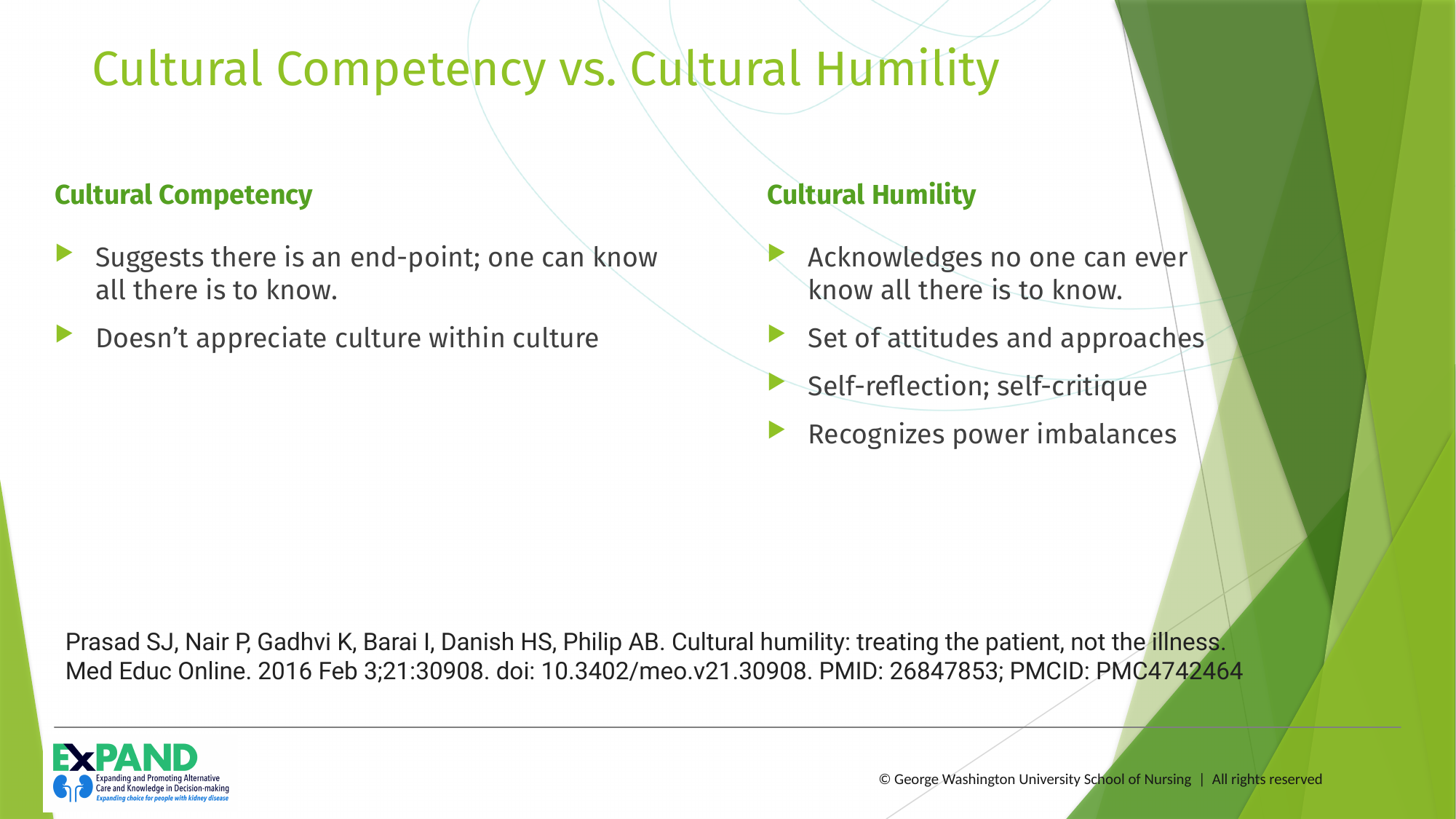

# Cultural Competency vs. Cultural Humility
Cultural Competency
Cultural Humility
Suggests there is an end-point; one can know all there is to know.
Doesn’t appreciate culture within culture
Acknowledges no one can ever
know all there is to know.
Set of attitudes and approaches
Self-reflection; self-critique
Recognizes power imbalances
Prasad SJ, Nair P, Gadhvi K, Barai I, Danish HS, Philip AB. Cultural humility: treating the patient, not the illness.
Med Educ Online. 2016 Feb 3;21:30908. doi: 10.3402/meo.v21.30908. PMID: 26847853; PMCID: PMC4742464